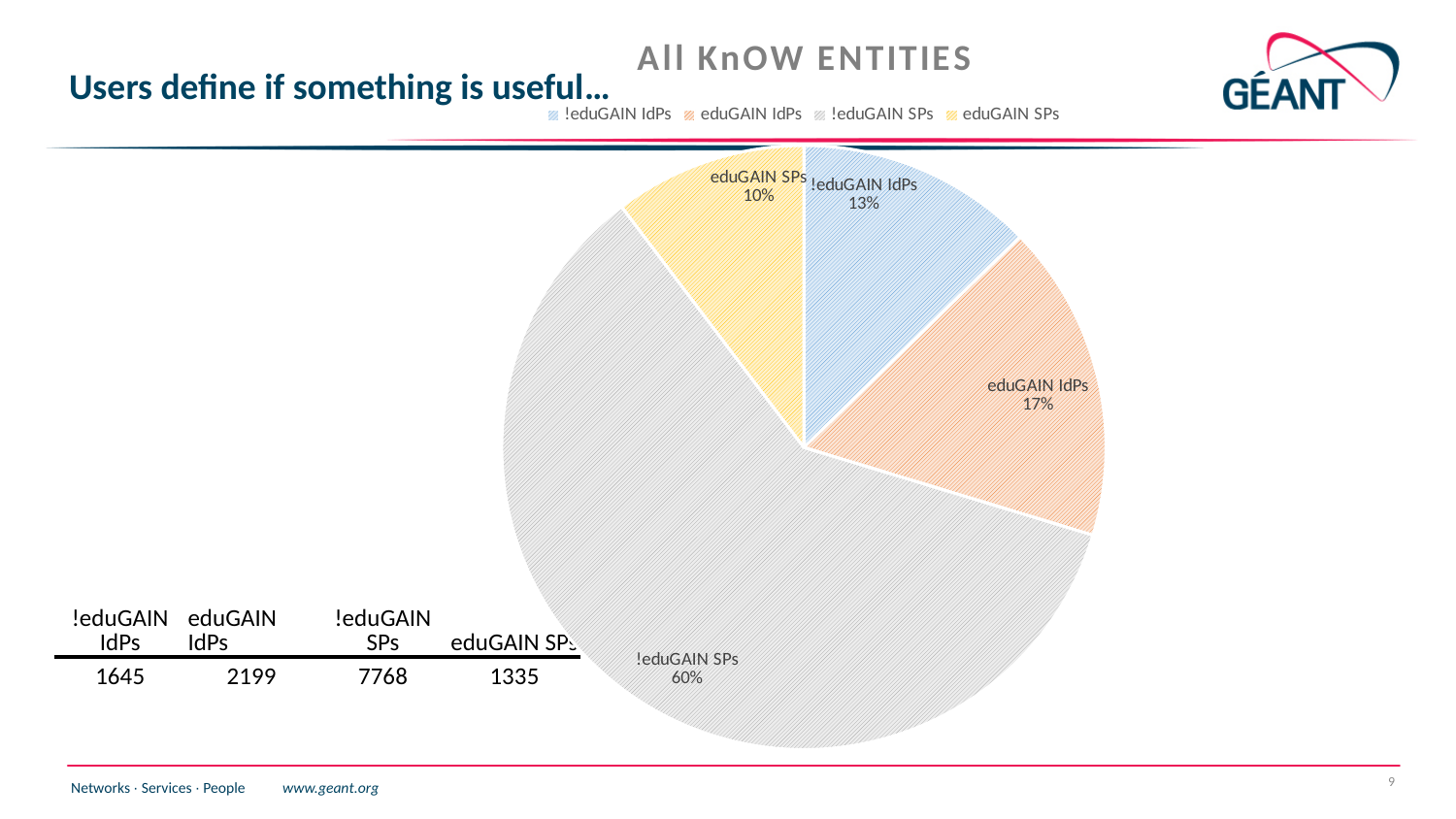

### Chart: All KnOW ENTITIES

| Category |  |
|---|---|
| !eduGAIN IdPs | 1645.0 |
| eduGAIN IdPs | 2199.0 |
| !eduGAIN SPs | 7768.0 |
| eduGAIN SPs | 1335.0 |
# Users define if something is useful…

| !eduGAIN IdPs | eduGAIN IdPs | !eduGAIN SPs | eduGAIN SPs |
| --- | --- | --- | --- |
| 1645 | 2199 | 7768 | 1335 |
9